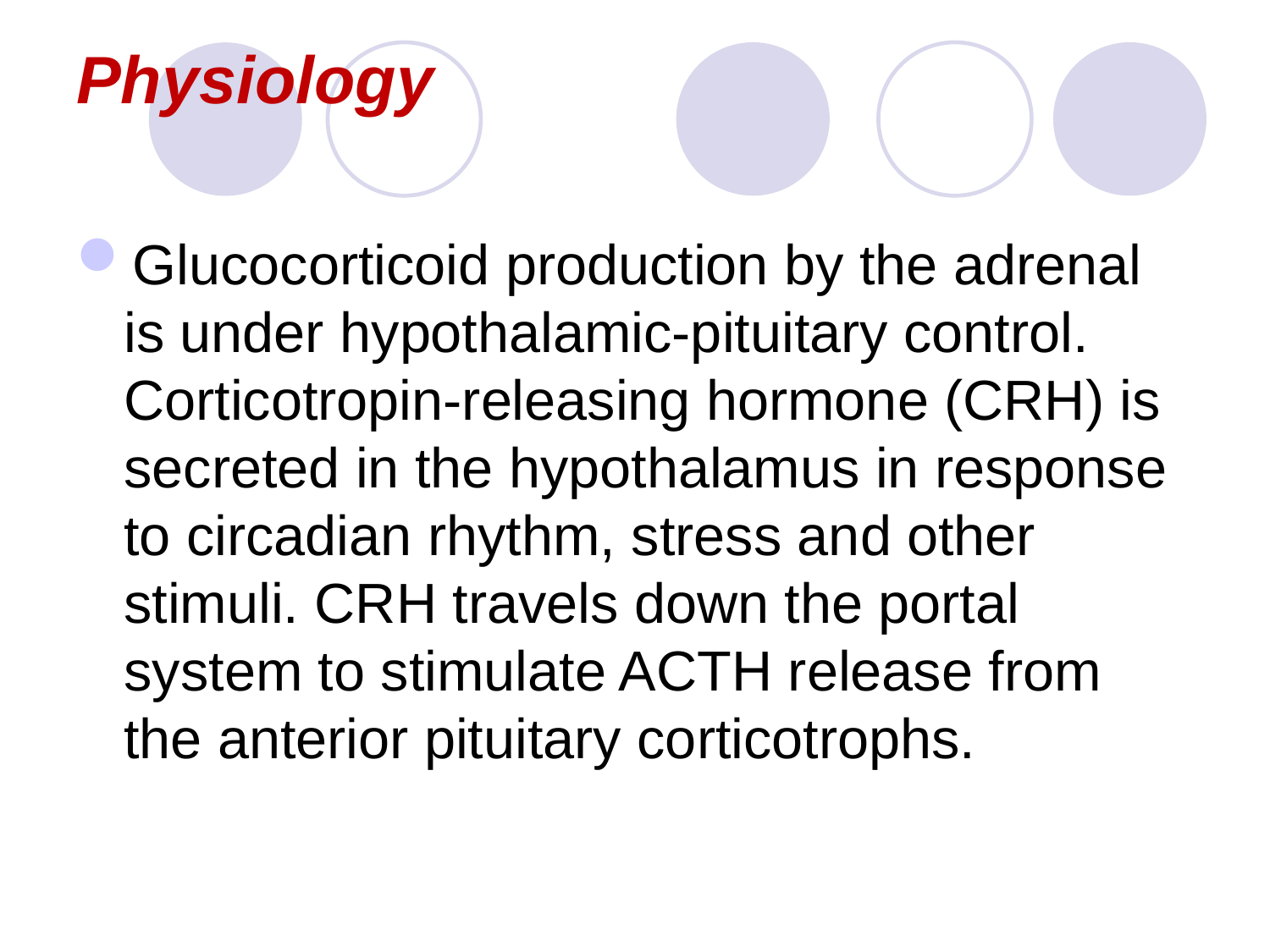

# Physiology
Glucocorticoid production by the adrenal is under hypothalamic-pituitary control. Corticotropin-releasing hormone (CRH) is secreted in the hypothalamus in response to circadian rhythm, stress and other stimuli. CRH travels down the portal system to stimulate ACTH release from the anterior pituitary corticotrophs.